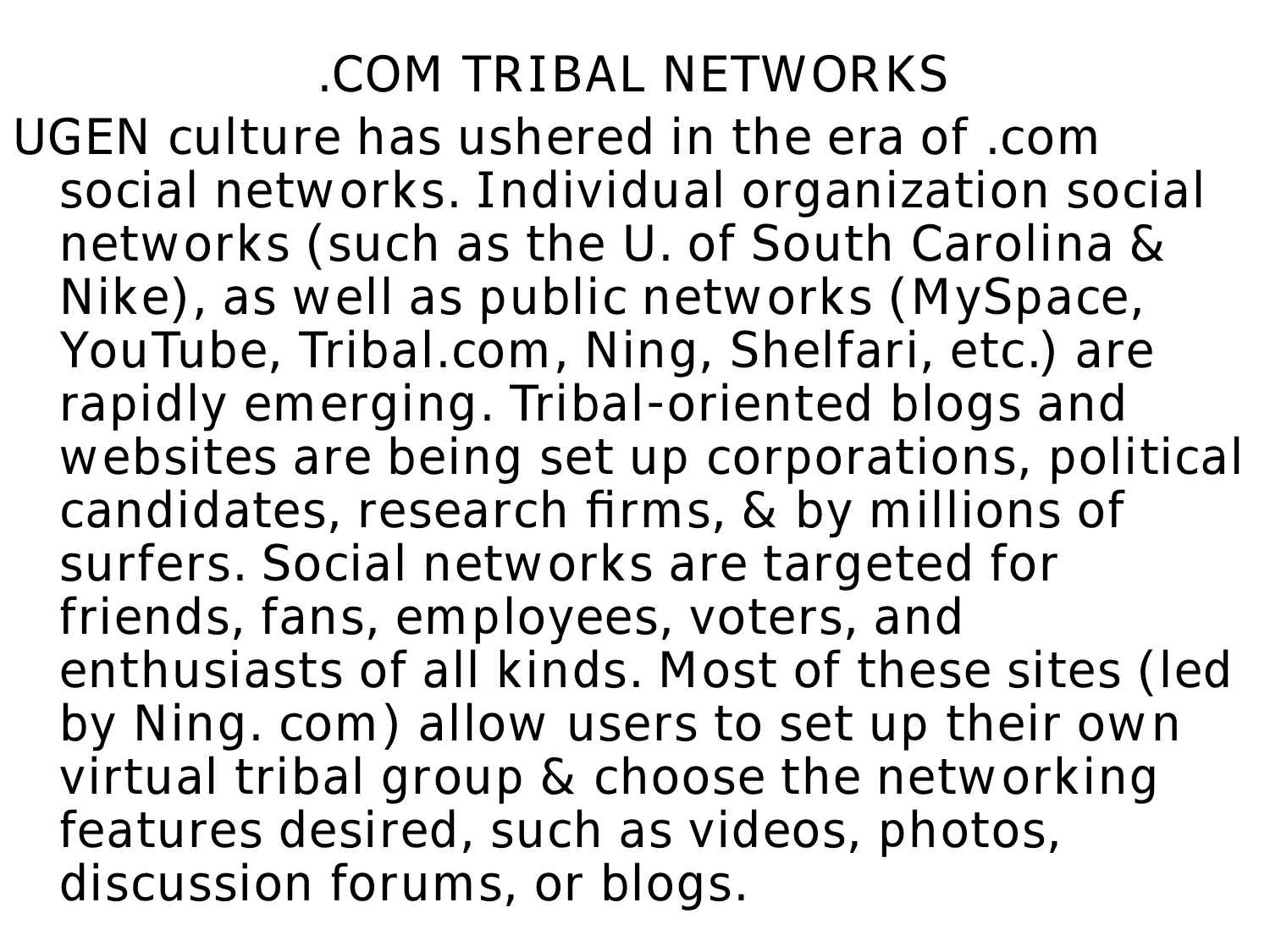

# .COM TRIBAL NETWORKS
UGEN culture has ushered in the era of .com social networks. Individual organization social networks (such as the U. of South Carolina & Nike), as well as public networks (MySpace, YouTube, Tribal.com, Ning, Shelfari, etc.) are rapidly emerging. Tribal-oriented blogs and websites are being set up corporations, political candidates, research firms, & by millions of surfers. Social networks are targeted for friends, fans, employees, voters, and enthusiasts of all kinds. Most of these sites (led by Ning. com) allow users to set up their own virtual tribal group & choose the networking features desired, such as videos, photos, discussion forums, or blogs.